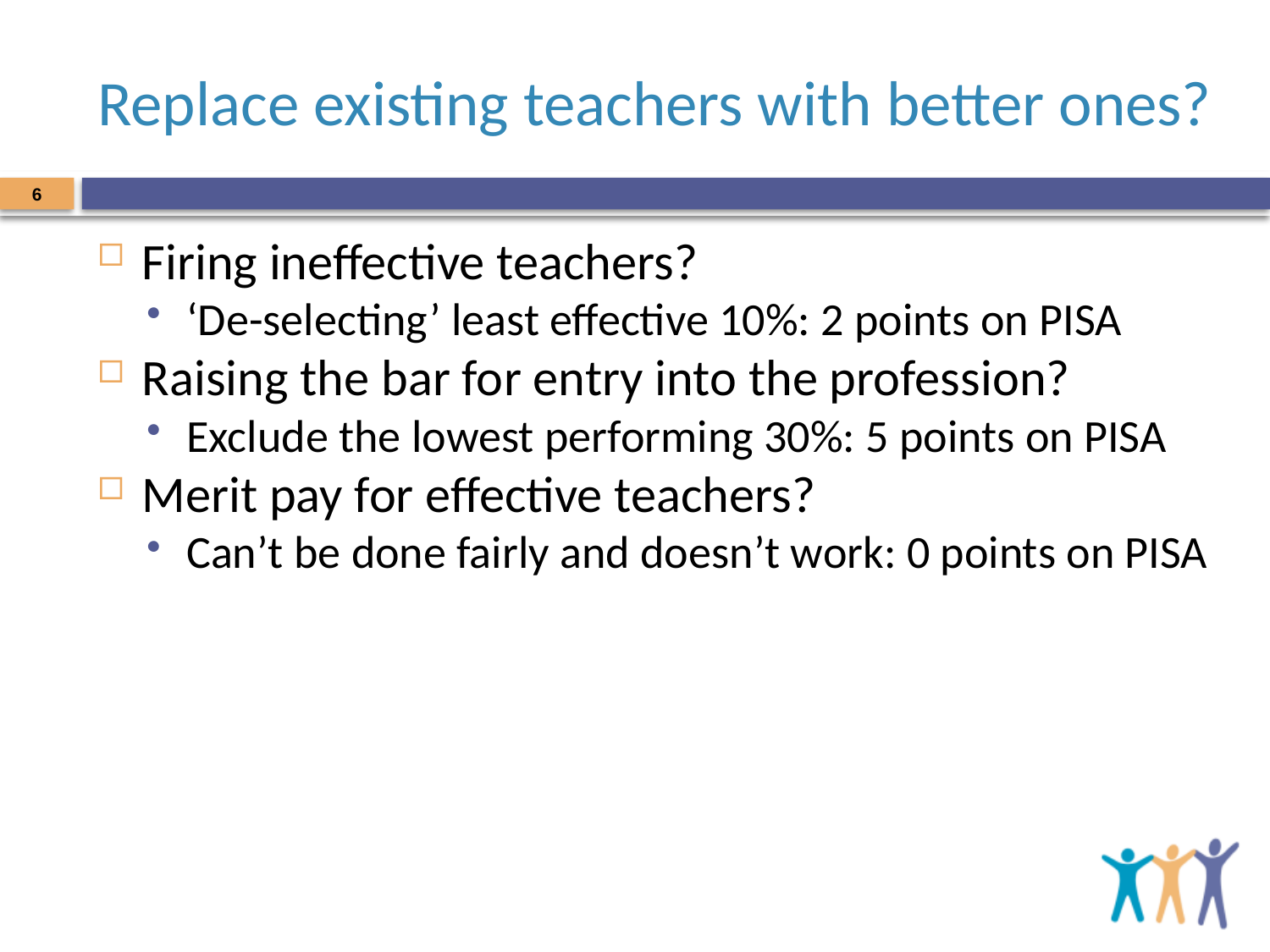

# Replace existing teachers with better ones?
6
Firing ineffective teachers?
‘De-selecting’ least effective 10%: 2 points on PISA
Raising the bar for entry into the profession?
Exclude the lowest performing 30%: 5 points on PISA
Merit pay for effective teachers?
Can’t be done fairly and doesn’t work: 0 points on PISA